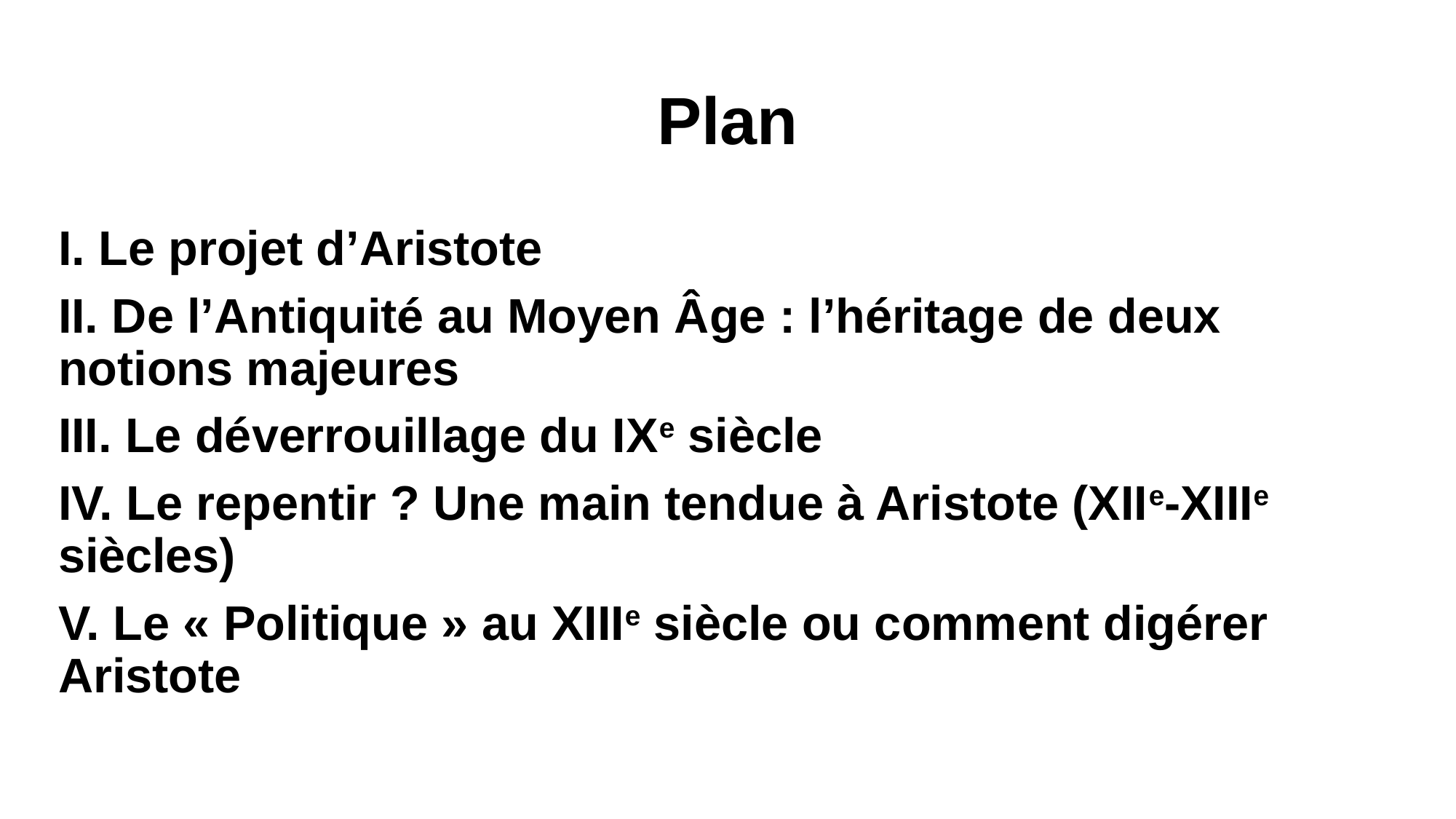

# Plan
I. Le projet d’Aristote
II. De l’Antiquité au Moyen Âge : l’héritage de deux notions majeures
III. Le déverrouillage du IXe siècle
IV. Le repentir ? Une main tendue à Aristote (XIIe-XIIIe siècles)
V. Le « Politique » au XIIIe siècle ou comment digérer Aristote